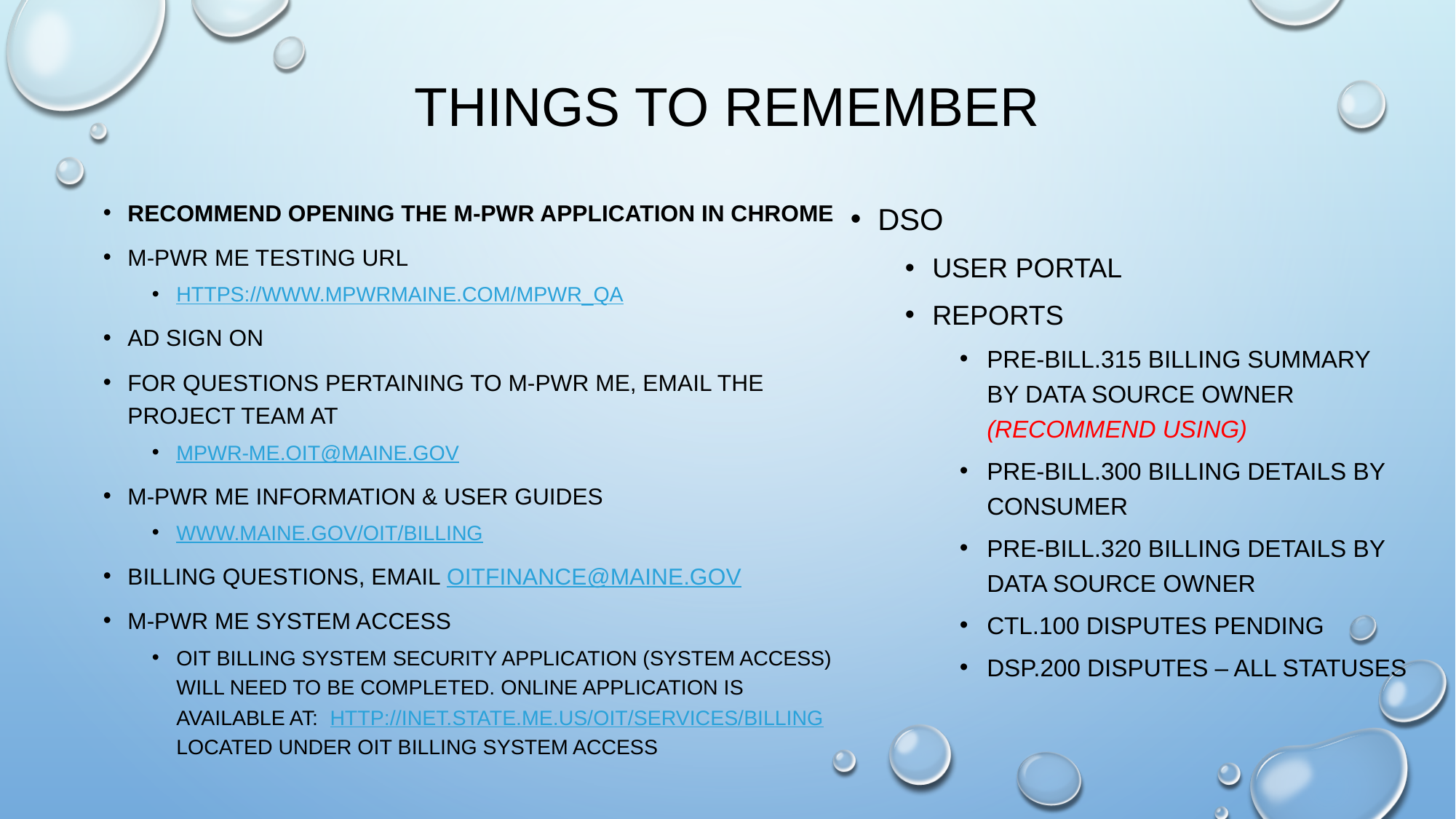

# Things to remember
Recommend opening the M-PWR application in Chrome
M-PWR ME testing URL
https://www.mpwrmaine.com/mpwr_qa
AD Sign on
For questions pertaining to M-PWR ME, email the project team at
MPWR-ME.OIT@maine.gov
M-PWR ME Information & User guides
www.maine.gov/oit/billing
Billing questions, email oitfinance@maine.gov
M-PWR ME System Access
OIT Billing System Security Application (System Access) will need to be completed. Online application is available at:  http://inet.state.me.us/oit/services/billing  located under OIT Billing System Access

DSO
User Portal
Reports
Pre-BILL.315 Billing Summary by data source owner (recommend using)
PRE-BILL.300 Billing Details by Consumer
Pre-BILL.320 Billing Details by data source owner
CTL.100 Disputes Pending
Dsp.200 disputes – all statuses